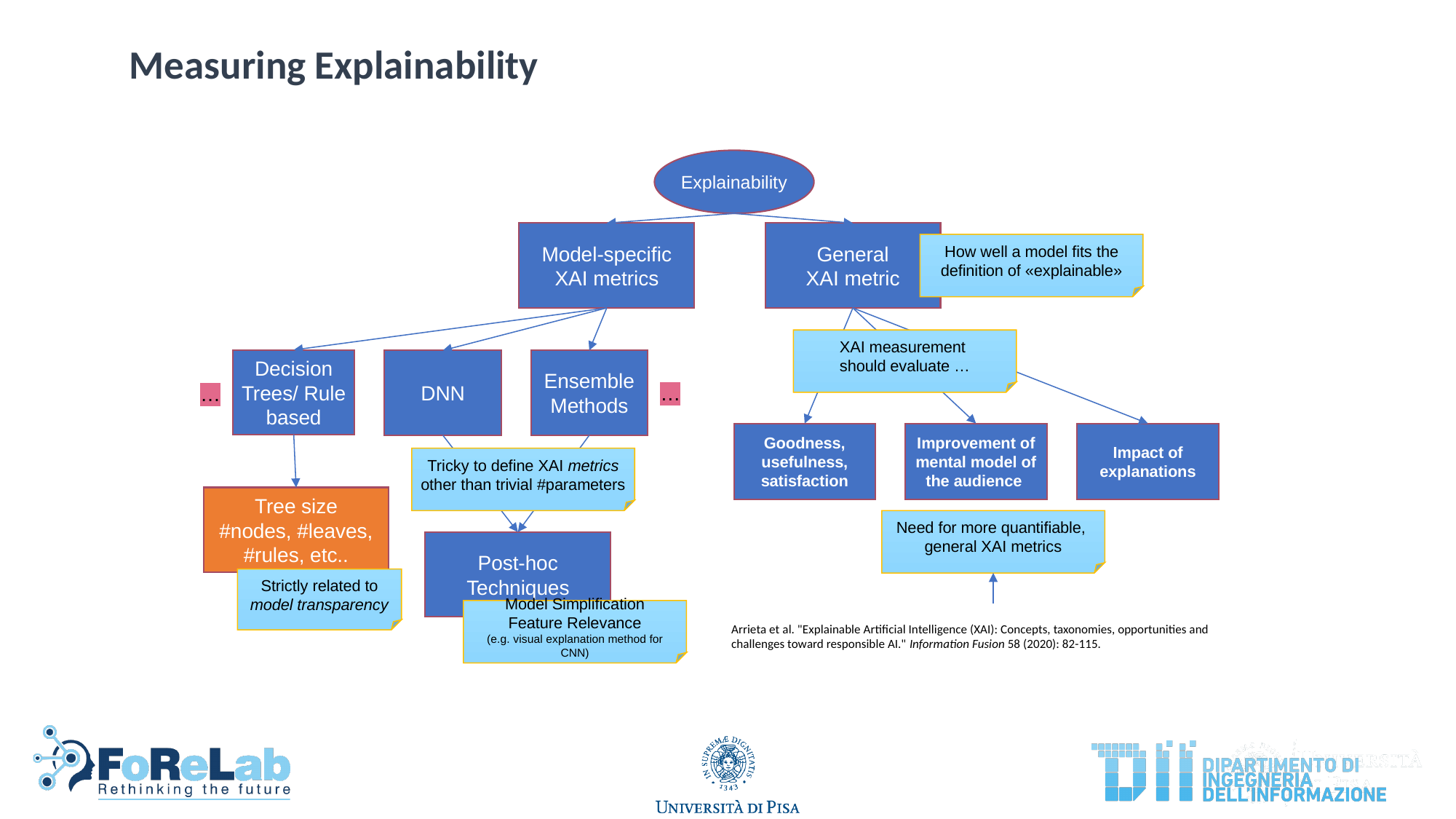

# Measuring Explainability
Explainability
Model-specific
XAI metrics
General
XAI metric
How well a model fits the definition of «explainable»
XAI measurement
should evaluate …
Decision Trees/ Rule based
DNN
Ensemble
Methods
…
…
Improvement of mental model of the audience
Impact of explanations
Goodness, usefulness,
satisfaction
Tricky to define XAI metrics
other than trivial #parameters
Tree size
#nodes, #leaves, #rules, etc..
Need for more quantifiable,
general XAI metrics
Post-hoc Techniques
Strictly related to model transparency
Model Simplification
Feature Relevance
(e.g. visual explanation method for CNN)
Arrieta et al. "Explainable Artificial Intelligence (XAI): Concepts, taxonomies, opportunities and challenges toward responsible AI." Information Fusion 58 (2020): 82-115.